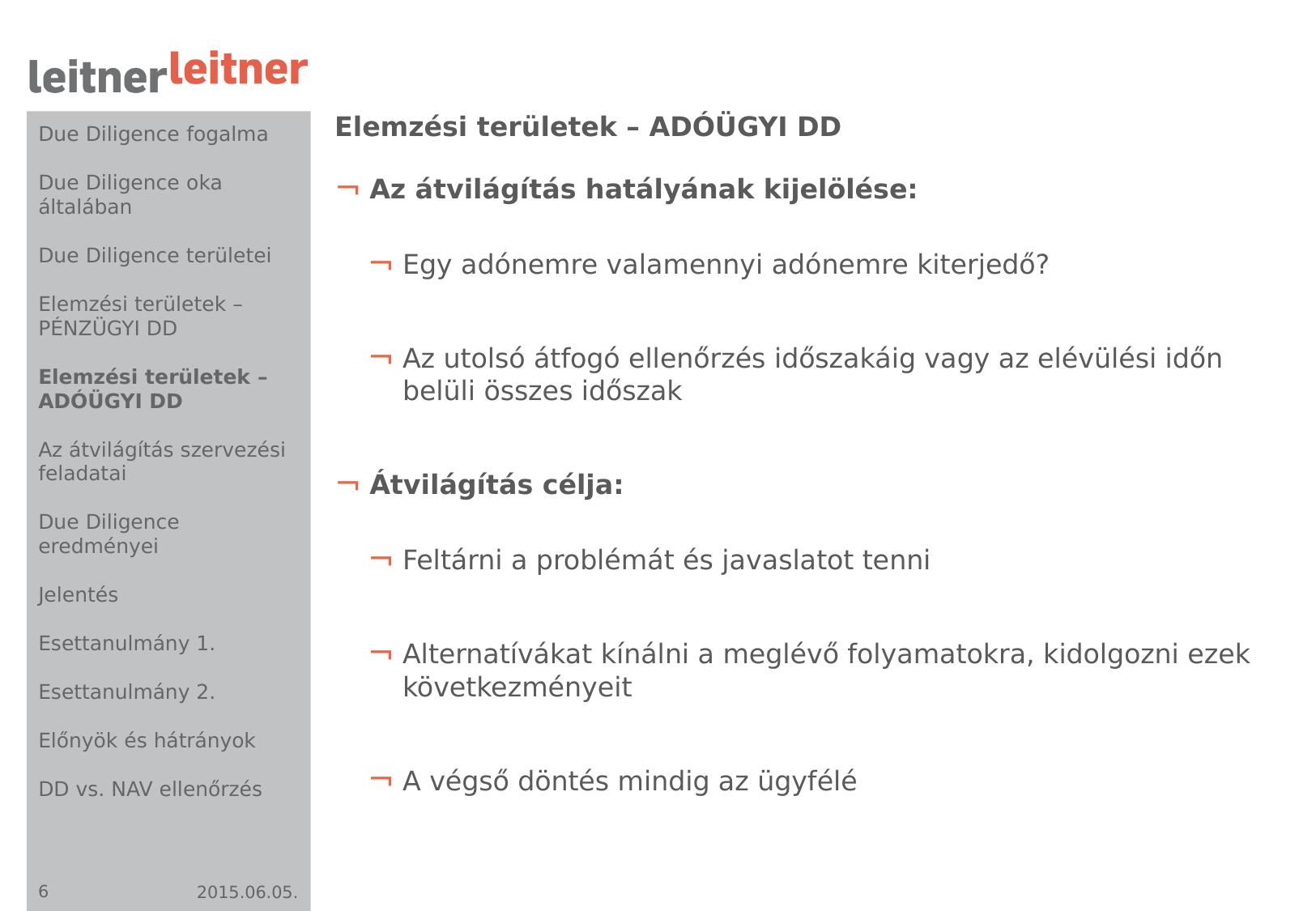

# Elemzési területek – ADÓÜGYI DD
Due Diligence fogalma

Due Diligence oka általában

Due Diligence területei

Elemzési területek – PÉNZÜGYI DD

Elemzési területek – ADÓÜGYI DD

Az átvilágítás szervezési feladatai

Due Diligence eredményei

Jelentés

Esettanulmány 1.
Esettanulmány 2.

Előnyök és hátrányok

DD vs. NAV ellenőrzés

Az átvilágítás hatályának kijelölése:

Egy adónemre valamennyi adónemre kiterjedő?

Az utolsó átfogó ellenőrzés időszakáig vagy az elévülési időn belüli összes időszak

Átvilágítás célja:

Feltárni a problémát és javaslatot tenni

Alternatívákat kínálni a meglévő folyamatokra, kidolgozni ezek következményeit

A végső döntés mindig az ügyfélé